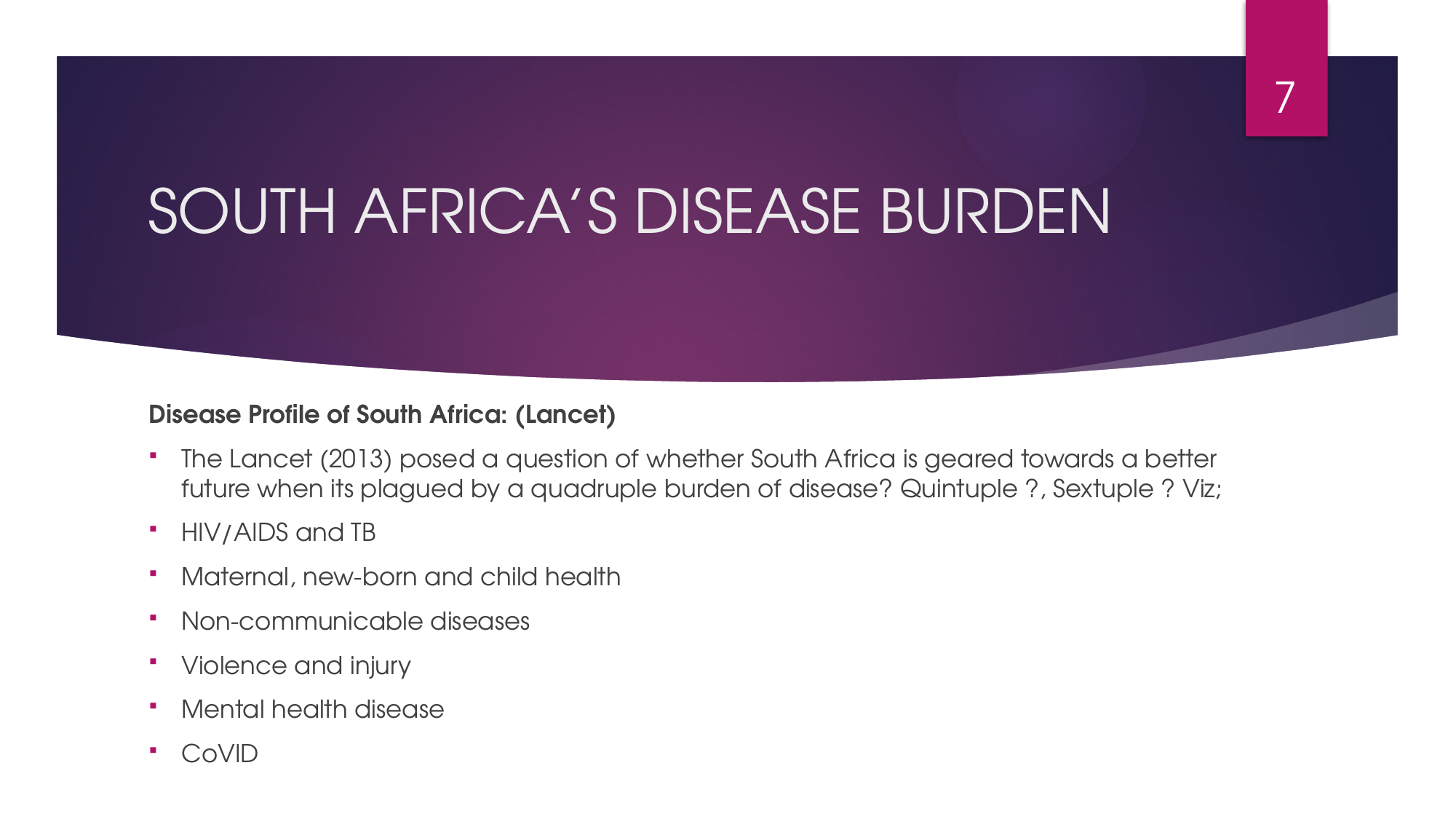

7
# SOUTH AFRICA’S DISEASE BURDEN
Disease Profile of South Africa: (Lancet)
The Lancet (2013) posed a question of whether South Africa is geared towards a better future when its plagued by a quadruple burden of disease? Quintuple ?, Sextuple ? Viz;
HIV/AIDS and TB
Maternal, new-born and child health
Non-communicable diseases
Violence and injury
Mental health disease
CoVID